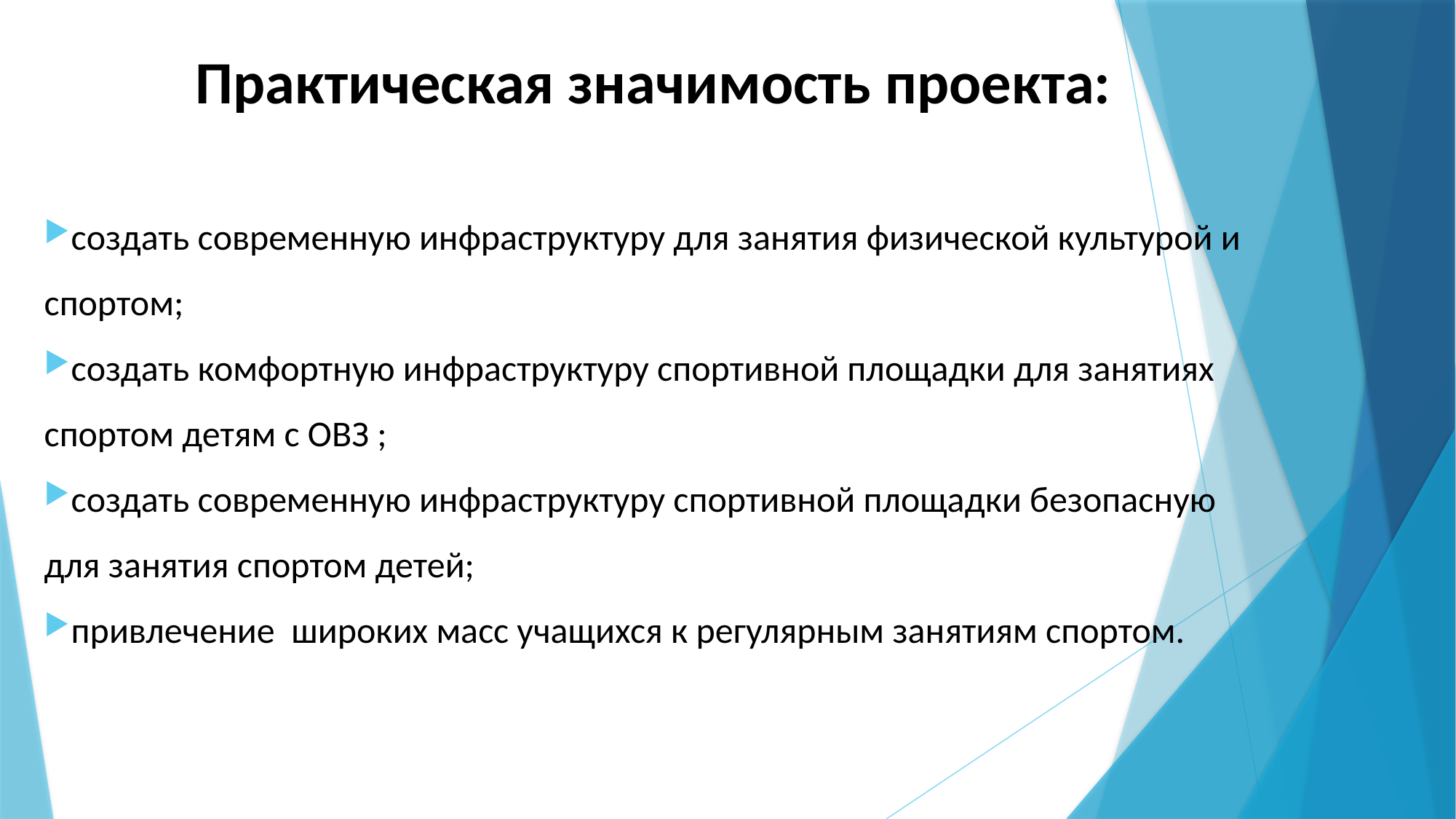

# Практическая значимость проекта:
создать современную инфраструктуру для занятия физической культурой и спортом;
создать комфортную инфраструктуру спортивной площадки для занятиях спортом детям с ОВЗ ;
создать современную инфраструктуру спортивной площадки безопасную для занятия спортом детей;
привлечение  широких масс учащихся к регулярным занятиям спортом.